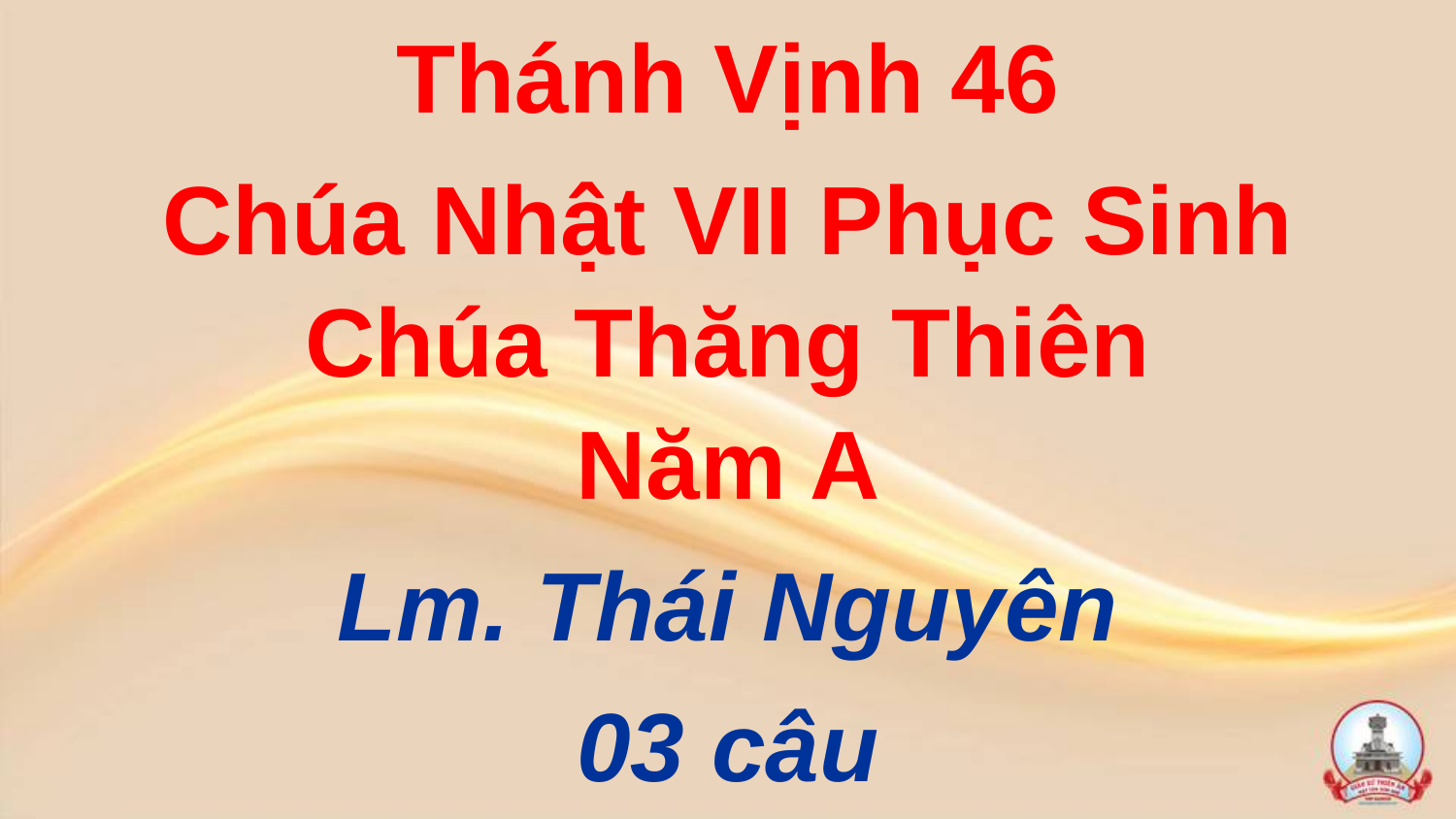

Thánh Vịnh 46
Chúa Nhật VII Phục Sinh
Chúa Thăng Thiên
Năm A
Lm. Thái Nguyên
03 câu

#